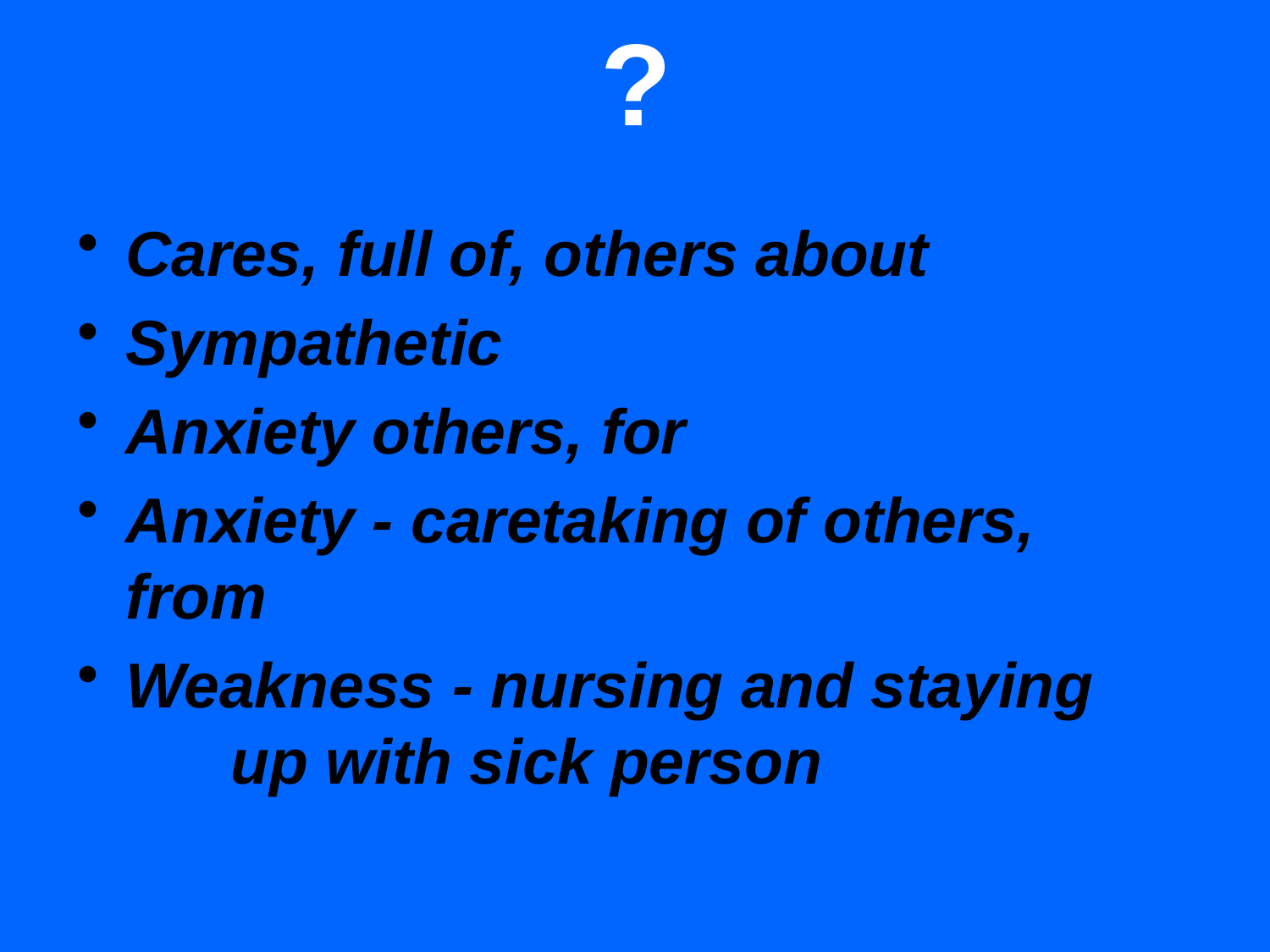

# ?
Cares, full of, others about
Sympathetic
Anxiety others, for
Anxiety - caretaking of others,   from
Weakness - nursing and staying            up with sick person